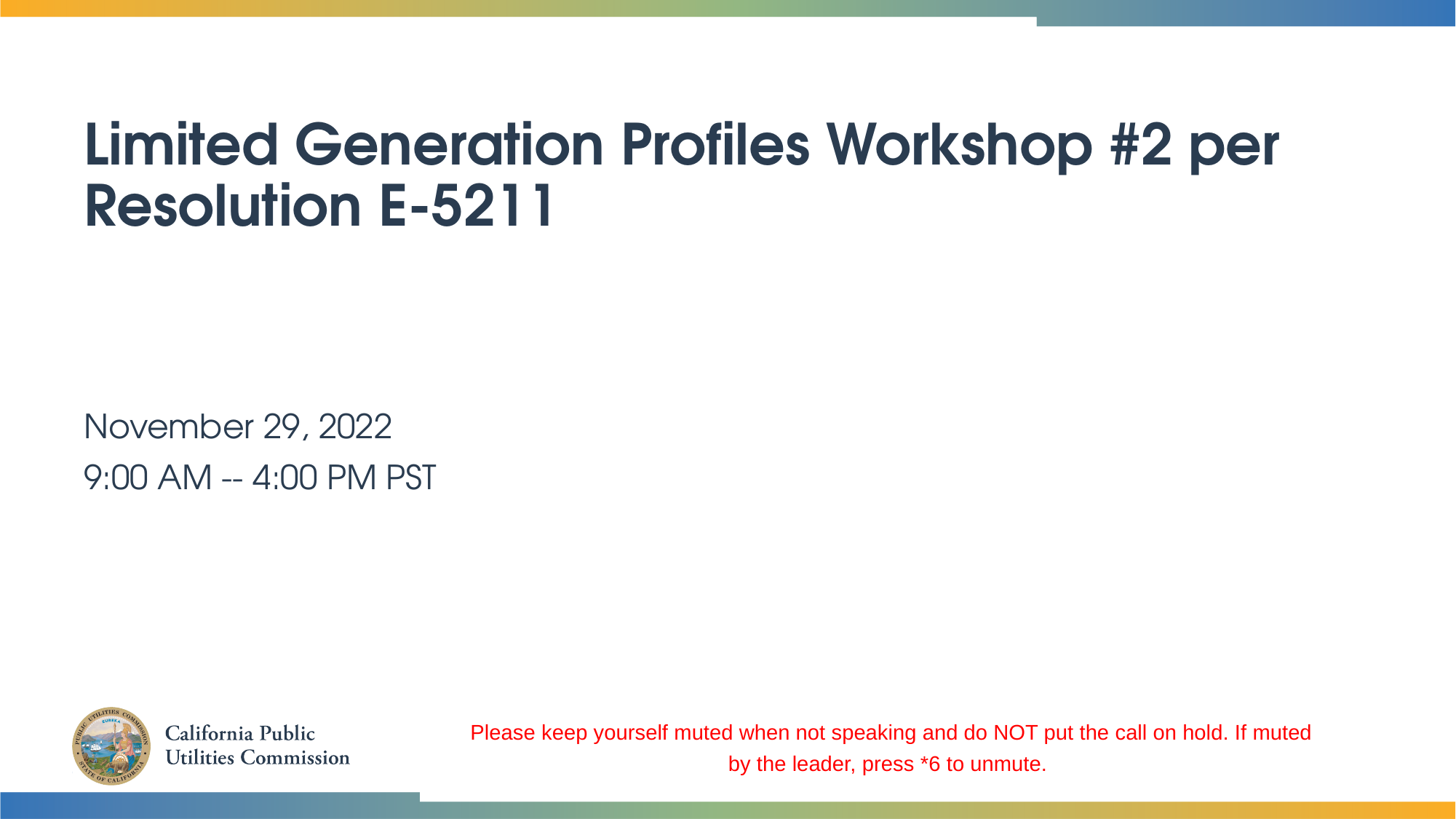

# Limited Generation Profiles Workshop #2 per Resolution E-5211
November 29, 2022
9:00 AM -- 4:00 PM PST

Please keep yourself muted when not speaking and do NOT put the call on hold. If muted by the leader, press *6 to unmute.